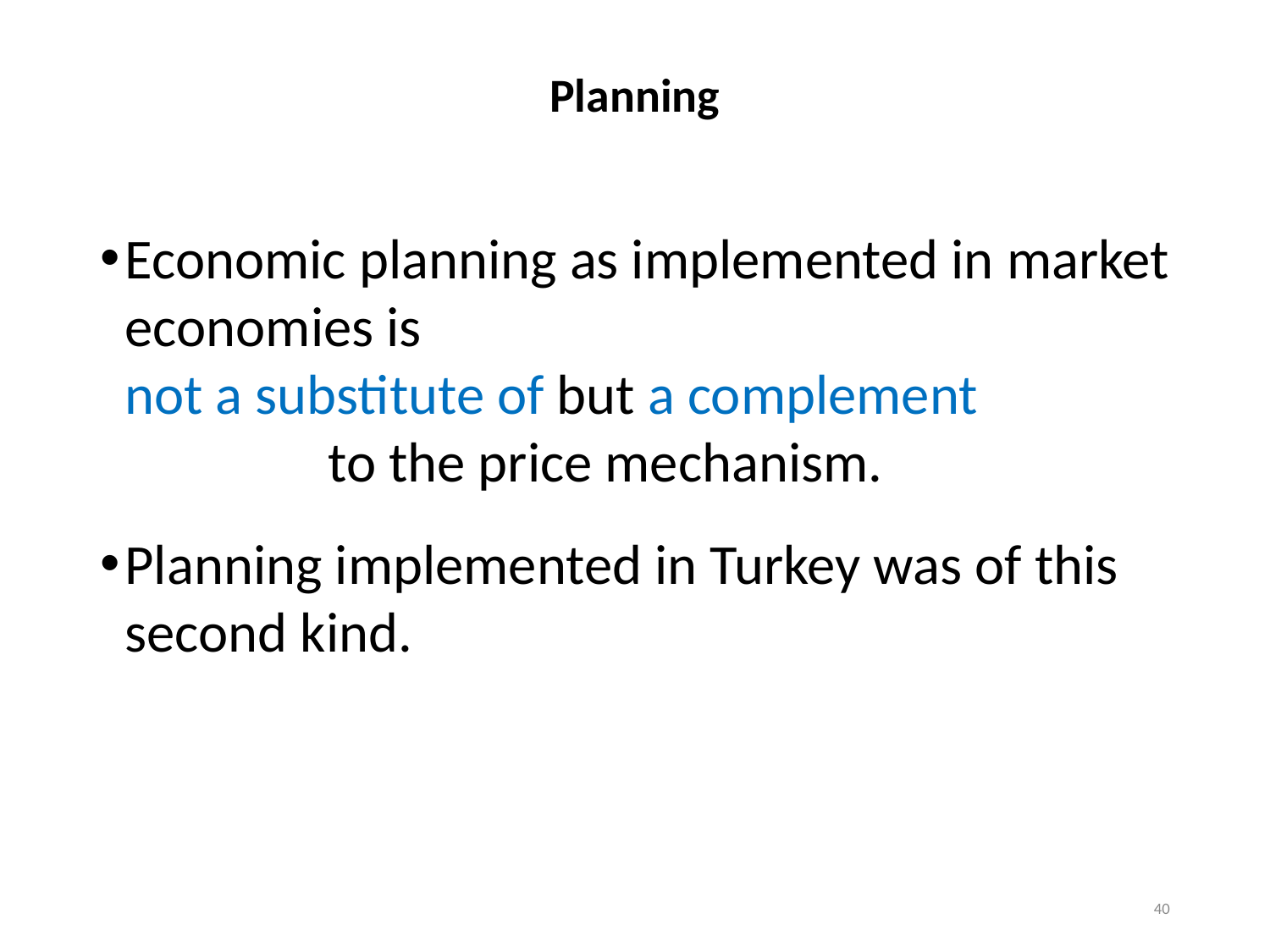

# Planning
Economic planning as implemented in market economies is
not a substitute of but a complement                                 to the price mechanism.
Planning implemented in Turkey was of this second kind.

40